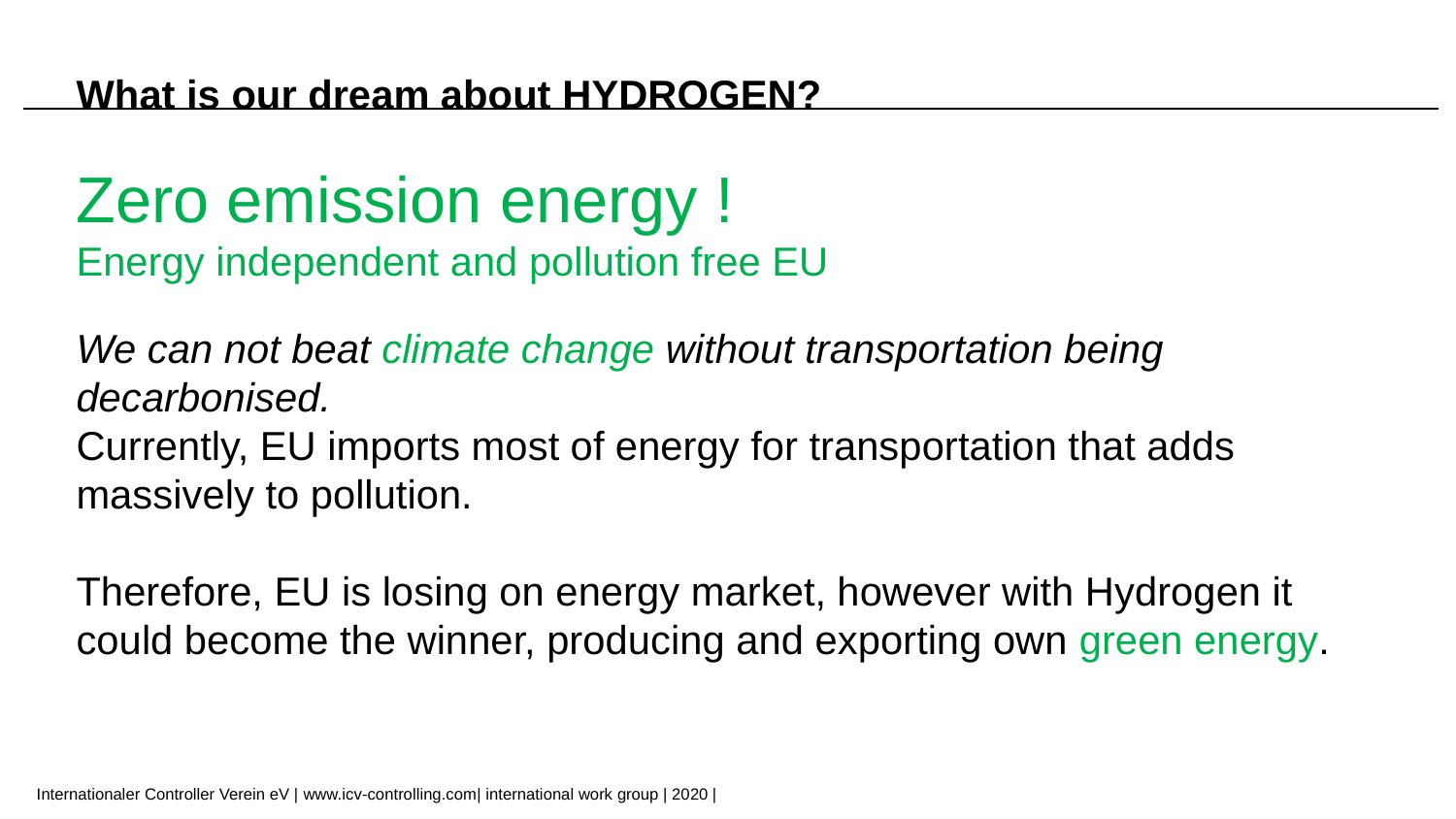

What is our dream about HYDROGEN?
Zero emission energy !
Energy independent and pollution free EU

We can not beat climate change without transportation being decarbonised.
Currently, EU imports most of energy for transportation that adds massively to pollution.

Therefore, EU is losing on energy market, however with Hydrogen it could become the winner, producing and exporting own green energy.